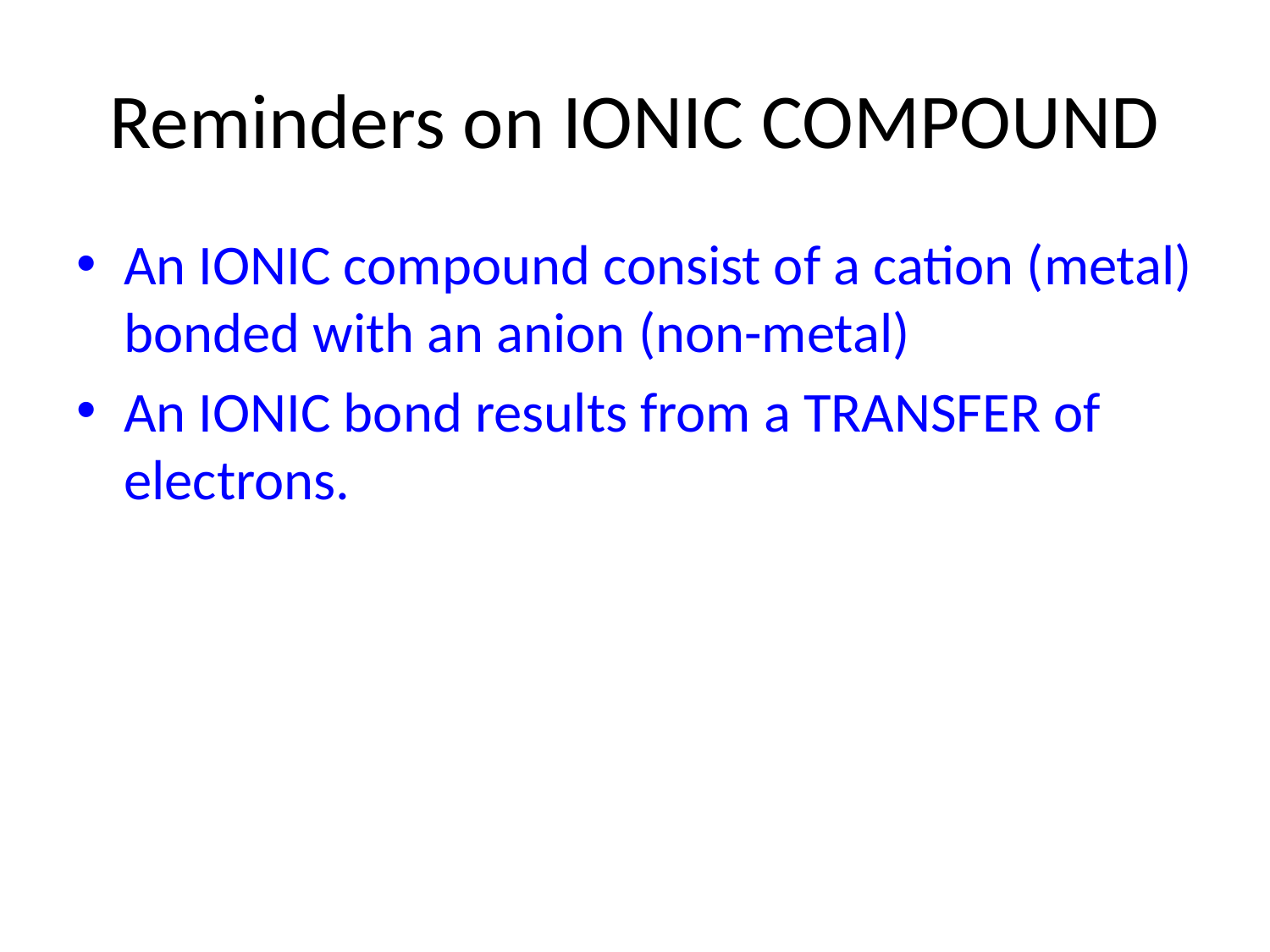

# Reminders on IONIC COMPOUND
An IONIC compound consist of a cation (metal) bonded with an anion (non-metal)
An IONIC bond results from a TRANSFER of electrons.